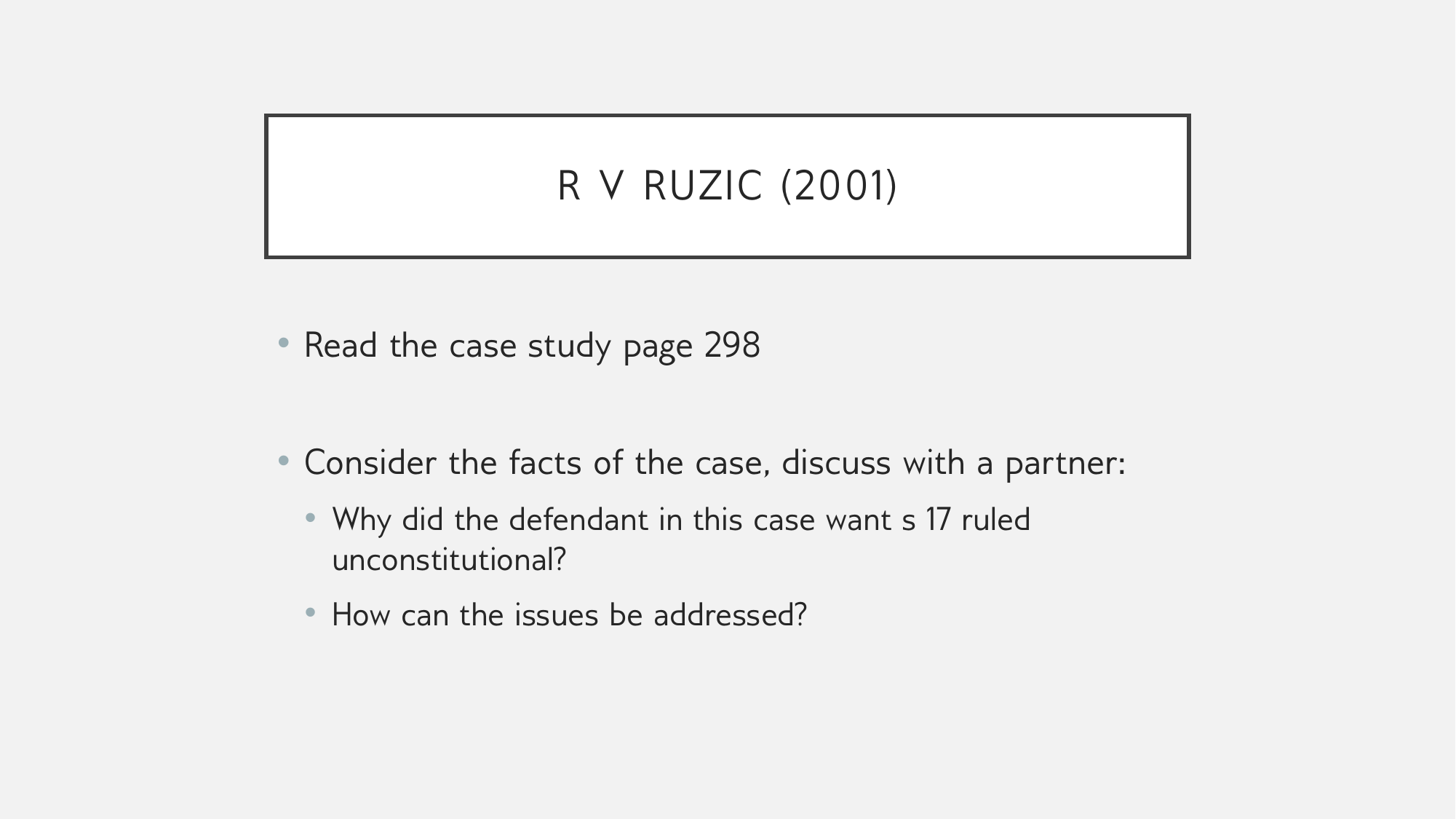

# R v Ruzic (2001)
Read the case study page 298

Consider the facts of the case, discuss with a partner:
Why did the defendant in this case want s 17 ruled unconstitutional?
How can the issues be addressed?